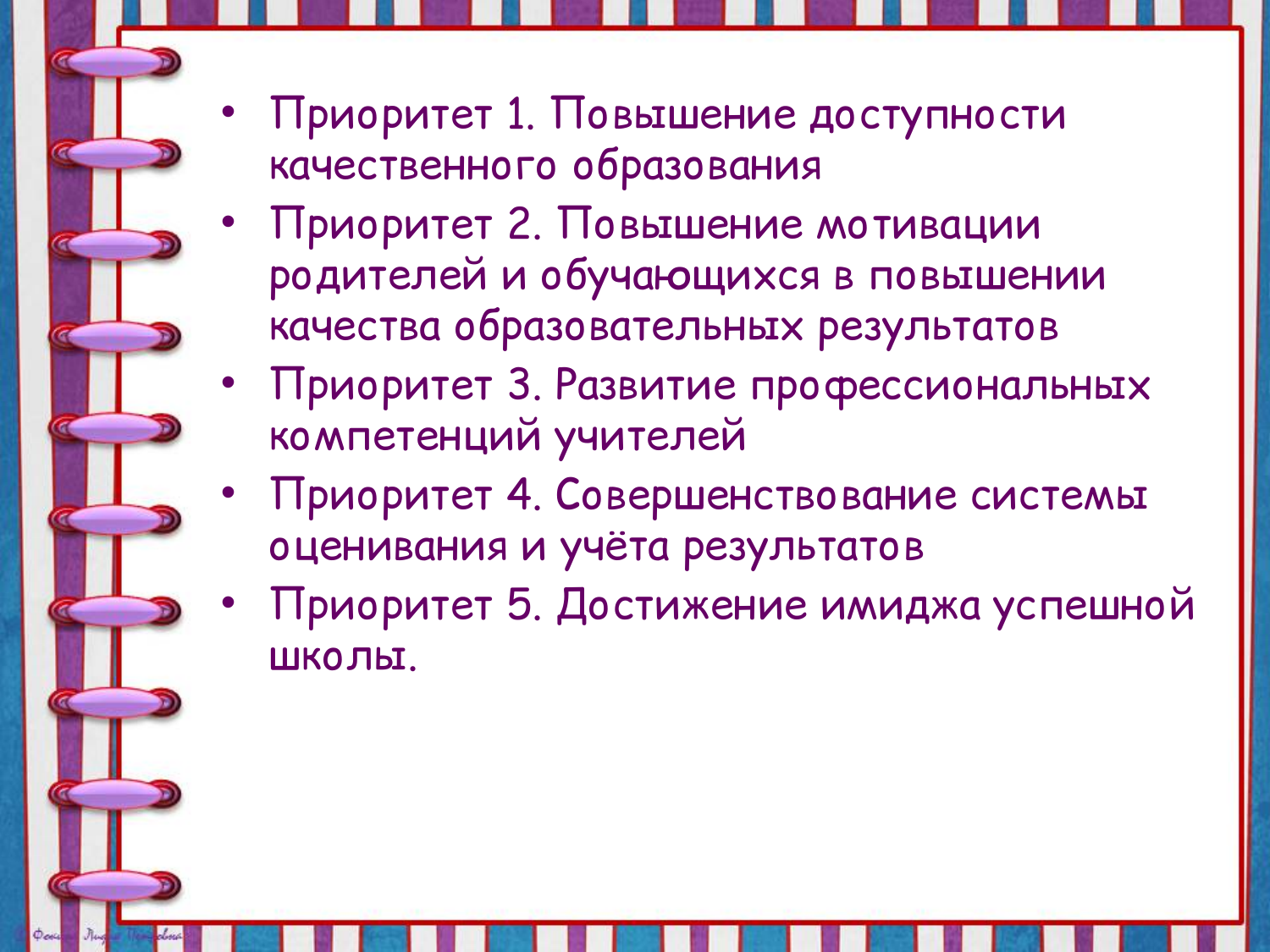

Приоритет 1. Повышение доступности качественного образования
Приоритет 2. Повышение мотивации родителей и обучающихся в повышении качества образовательных результатов
Приоритет 3. Развитие профессиональных компетенций учителей
Приоритет 4. Совершенствование системы оценивания и учёта результатов
Приоритет 5. Достижение имиджа успешной школы.